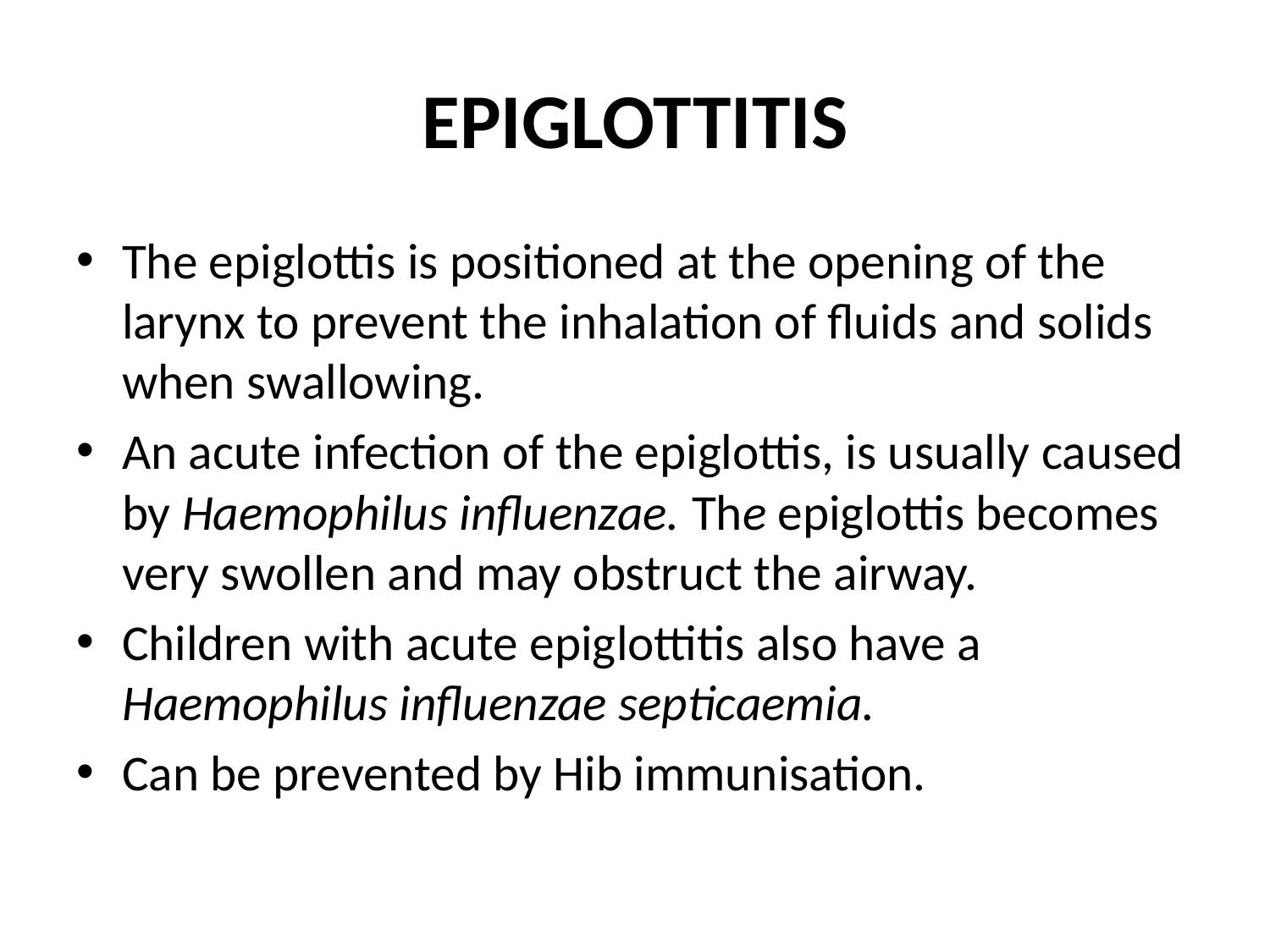

# EPIGLOTTITIS
The epiglottis is positioned at the opening of the larynx to prevent the inhalation of fluids and solids when swallowing.
An acute infection of the epiglottis, is usually caused by Haemophilus influenzae. The epiglottis becomes very swollen and may obstruct the airway.
Children with acute epiglottitis also have a Haemophilus influenzae septicaemia.
Can be prevented by Hib immunisation.